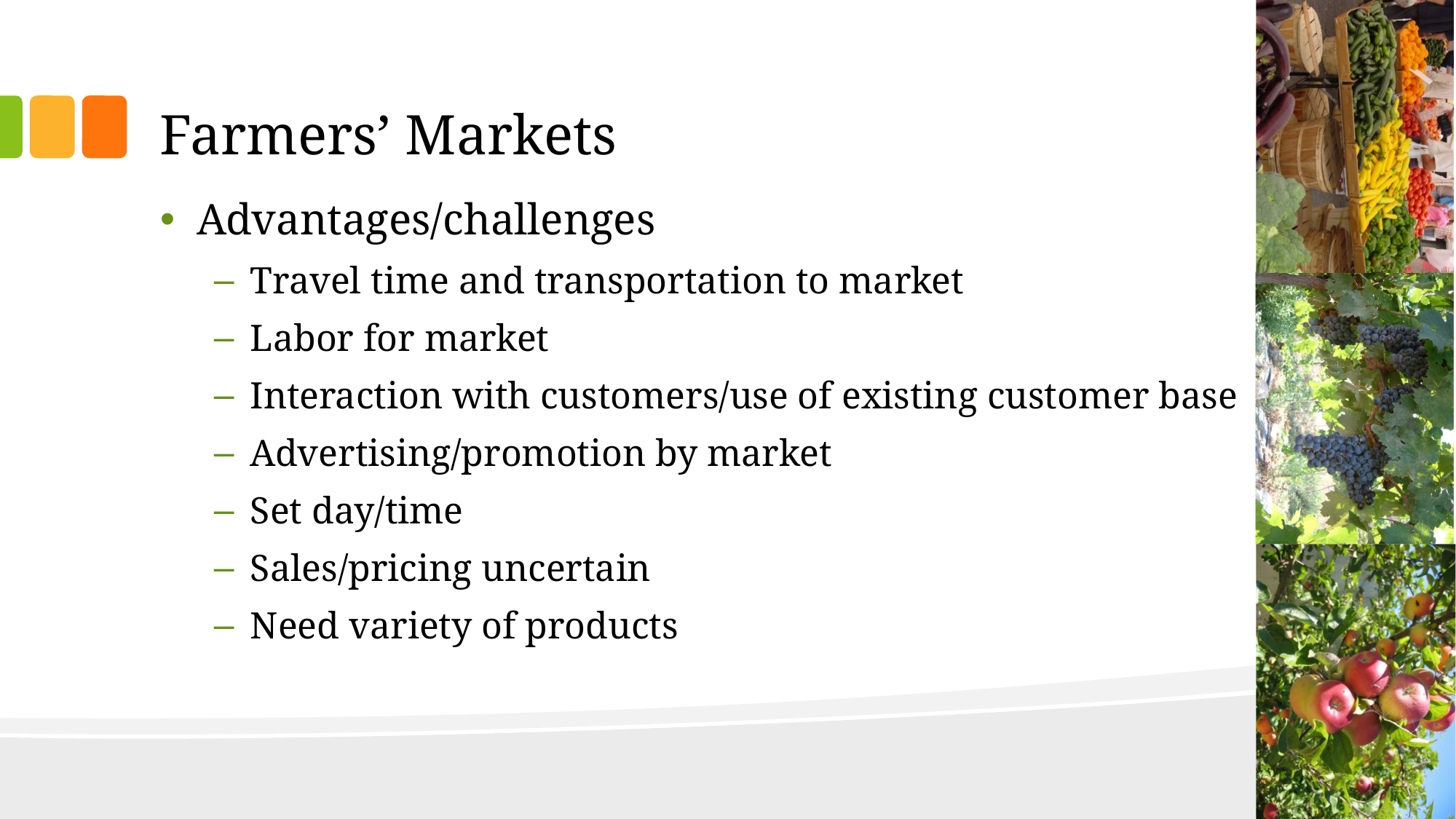

# Farmers’ Markets
Advantages/challenges
Travel time and transportation to market
Labor for market
Interaction with customers/use of existing customer base
Advertising/promotion by market
Set day/time
Sales/pricing uncertain
Need variety of products